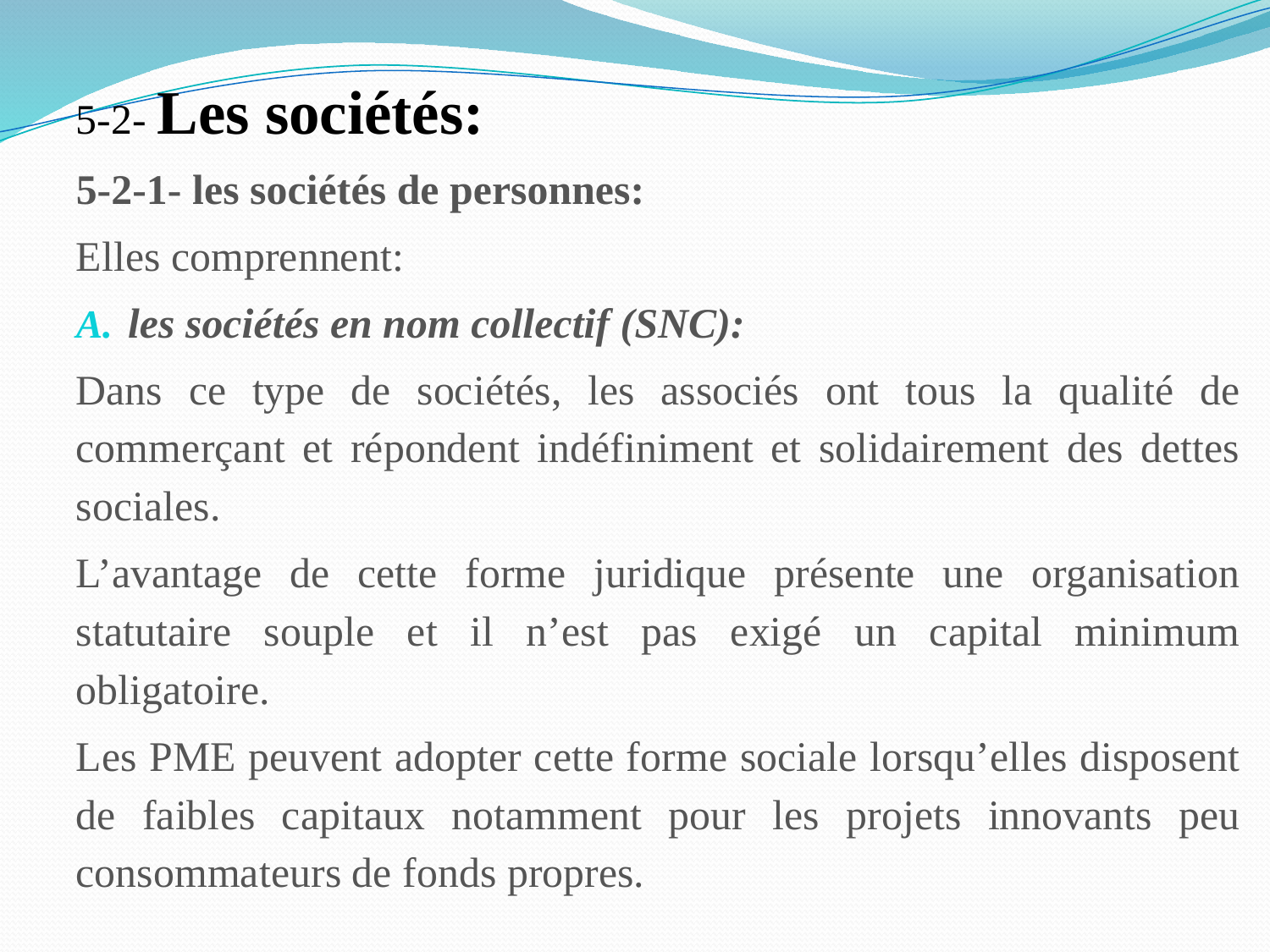

5-2- Les sociétés:
5-2-1- les sociétés de personnes:
Elles comprennent:
 les sociétés en nom collectif (SNC):
Dans ce type de sociétés, les associés ont tous la qualité de commerçant et répondent indéfiniment et solidairement des dettes sociales.
L’avantage de cette forme juridique présente une organisation statutaire souple et il n’est pas exigé un capital minimum obligatoire.
Les PME peuvent adopter cette forme sociale lorsqu’elles disposent de faibles capitaux notamment pour les projets innovants peu consommateurs de fonds propres.